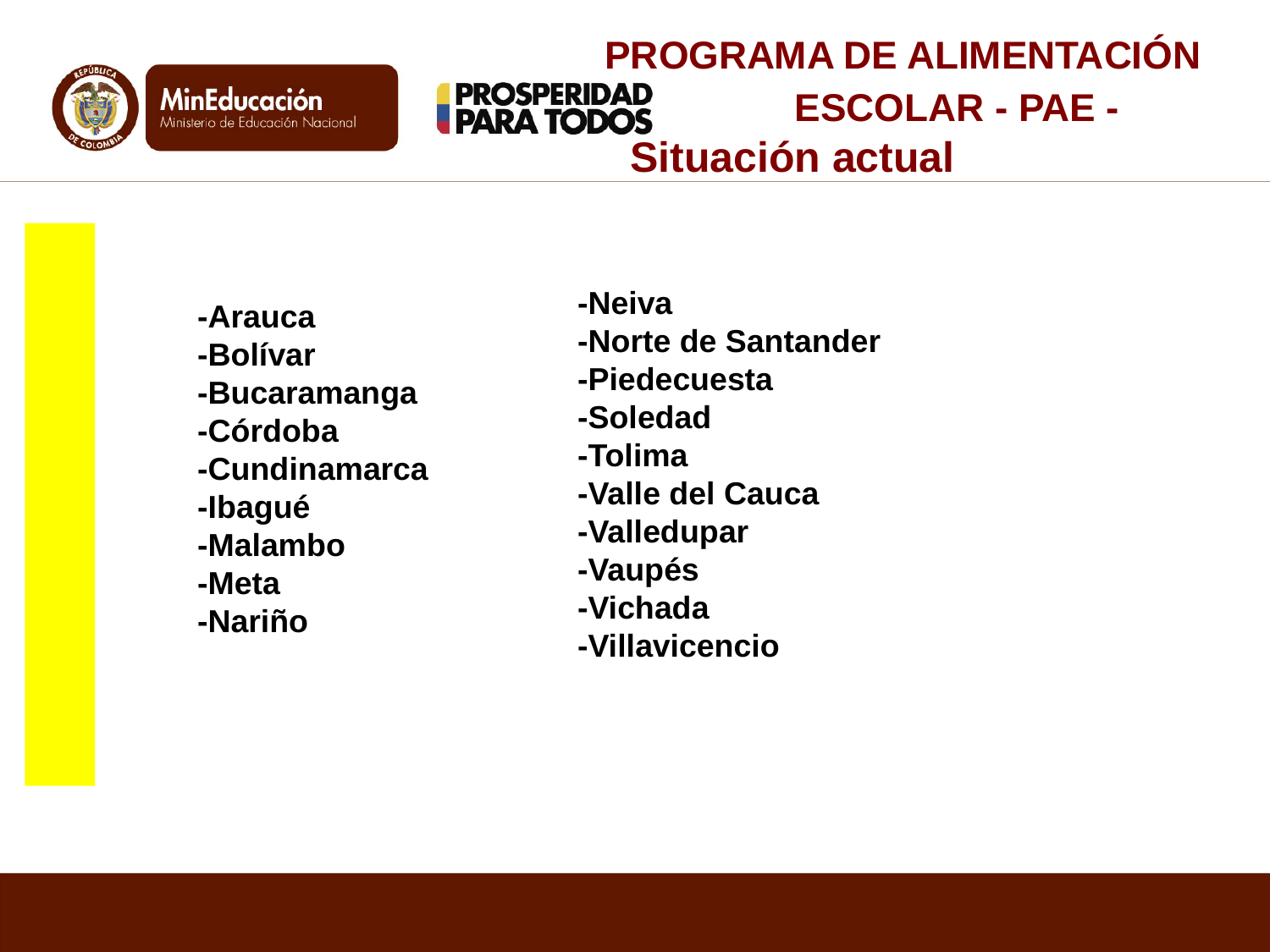

PROGRAMA DE ALIMENTACIÓN           ESCOLAR - PAE -
Situación actual

-Neiva
-Norte de Santander
-Piedecuesta
-Soledad
-Tolima
-Valle del Cauca
-Valledupar
-Vaupés
-Vichada
-Villavicencio
-Arauca
-Bolívar
-Bucaramanga
-Córdoba
-Cundinamarca
-Ibagué
-Malambo
-Meta
-Nariño